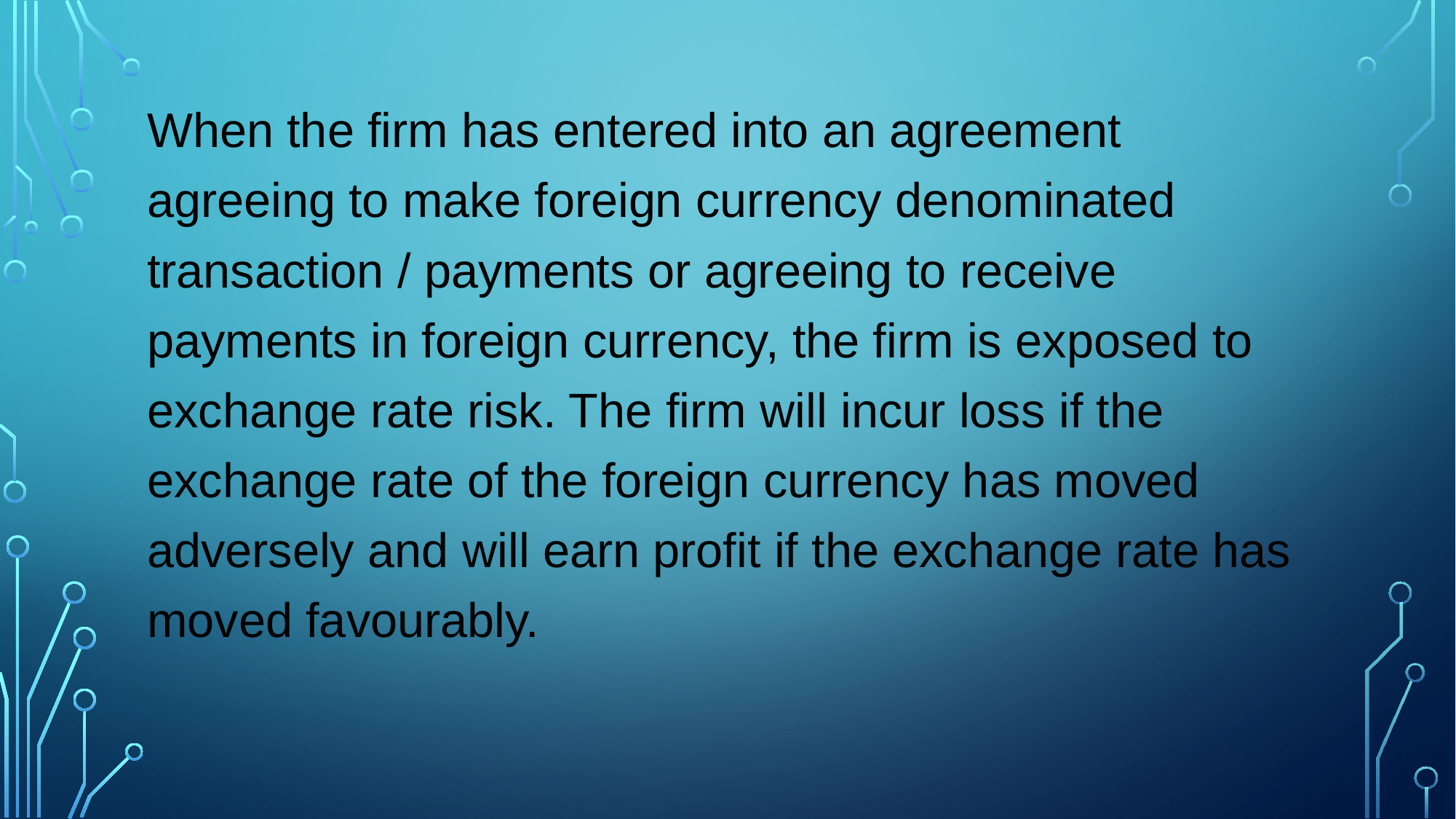

When the firm has entered into an agreement agreeing to make foreign currency denominated transaction / payments or agreeing to receive payments in foreign currency, the firm is exposed to exchange rate risk. The firm will incur loss if the exchange rate of the foreign currency has moved adversely and will earn profit if the exchange rate has moved favourably.